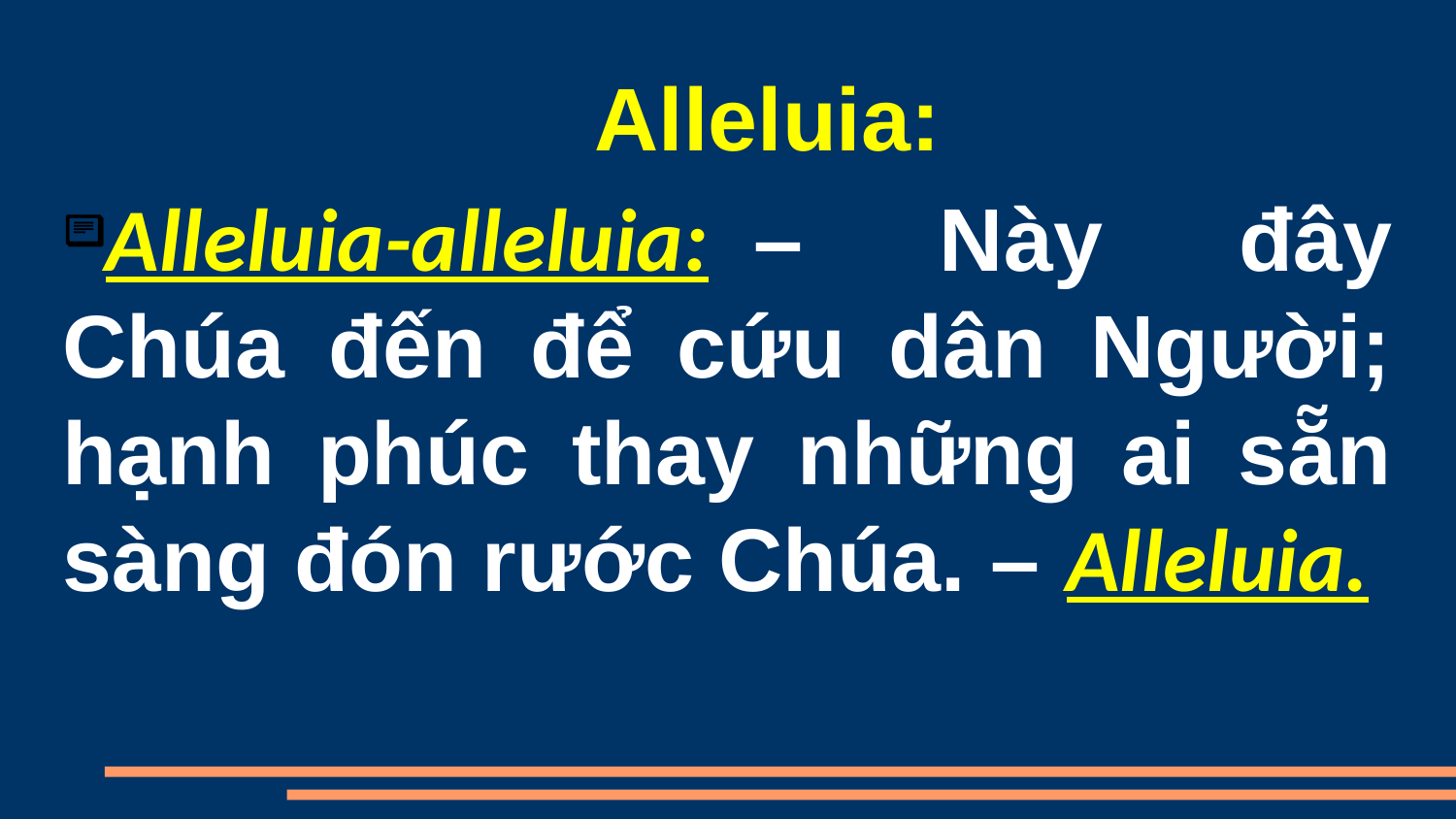

Alleluia:
Alleluia-alleluia:  – Này đây Chúa đến để cứu dân Người; hạnh phúc thay những ai sẵn sàng đón rước Chúa. – Alleluia.